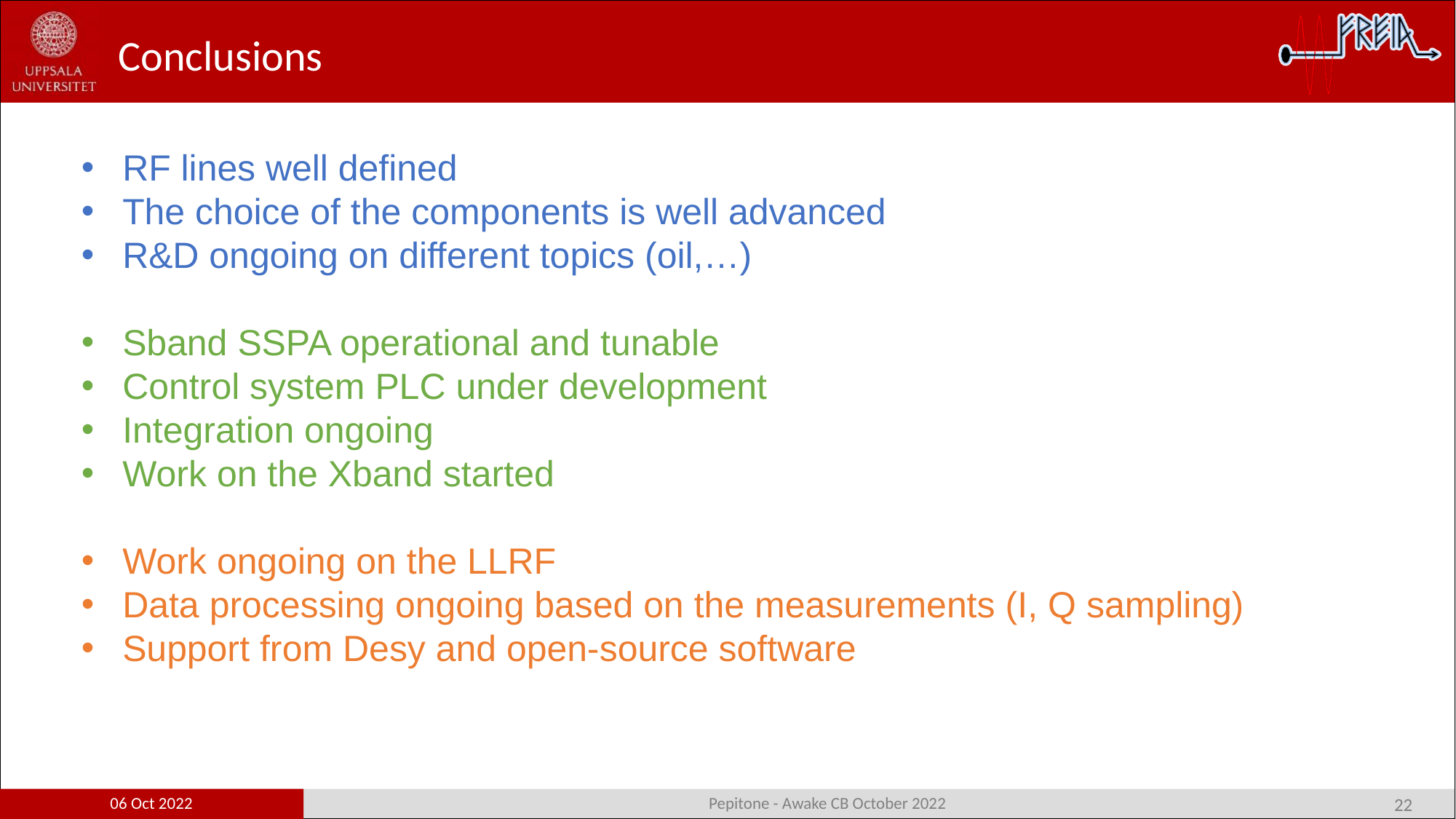

# Conclusions
RF lines well defined
The choice of the components is well advanced
R&D ongoing on different topics (oil,…)

Sband SSPA operational and tunable
Control system PLC under development
Integration ongoing
Work on the Xband started

Work ongoing on the LLRF
Data processing ongoing based on the measurements (I, Q sampling)
Support from Desy and open-source software
06 Oct 2022
Pepitone - Awake CB October 2022